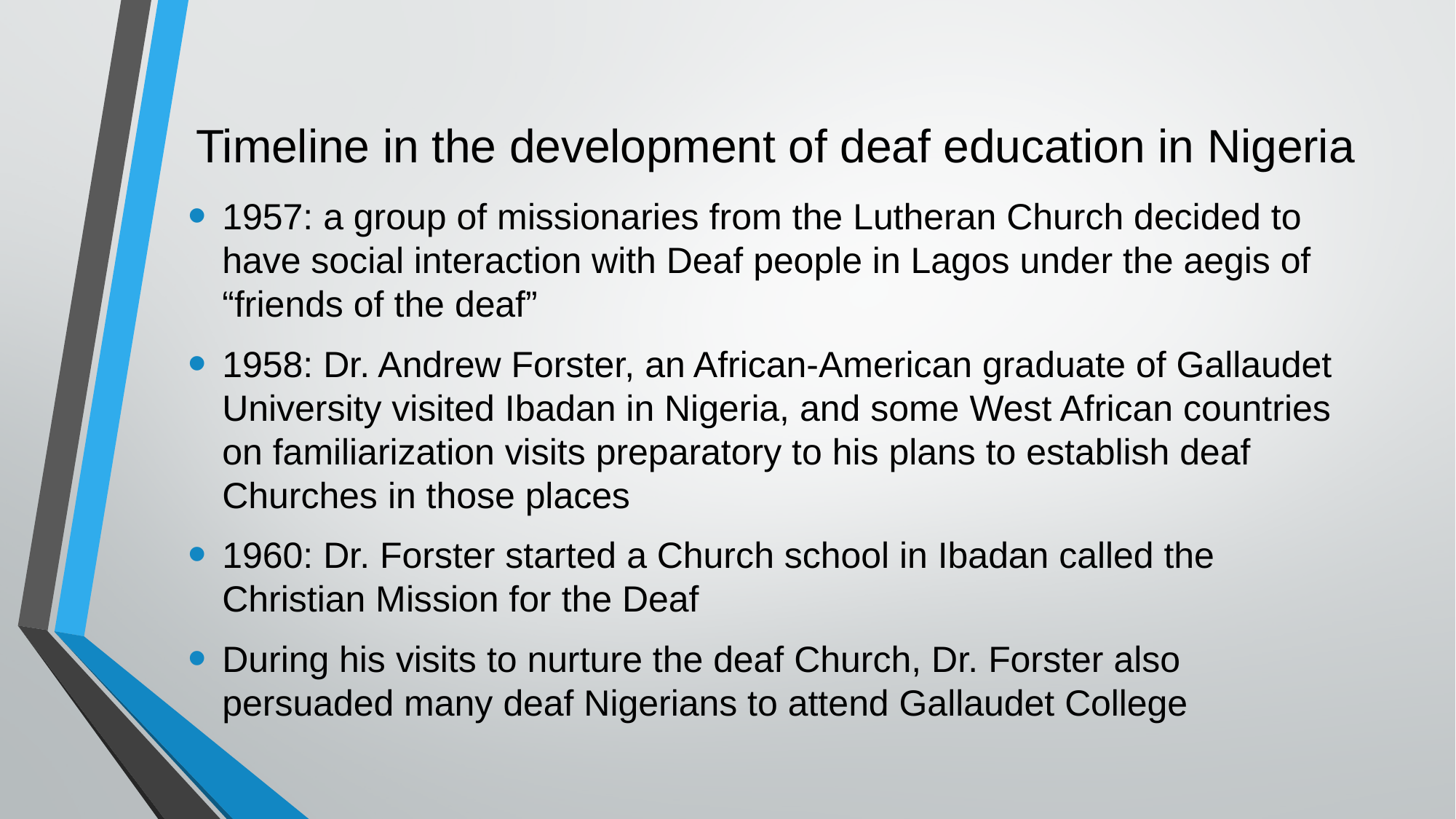

# Timeline in the development of deaf education in Nigeria
1957: a group of missionaries from the Lutheran Church decided to have social interaction with Deaf people in Lagos under the aegis of “friends of the deaf”
1958: Dr. Andrew Forster, an African-American graduate of Gallaudet University visited Ibadan in Nigeria, and some West African countries on familiarization visits preparatory to his plans to establish deaf Churches in those places
1960: Dr. Forster started a Church school in Ibadan called the Christian Mission for the Deaf
During his visits to nurture the deaf Church, Dr. Forster also persuaded many deaf Nigerians to attend Gallaudet College